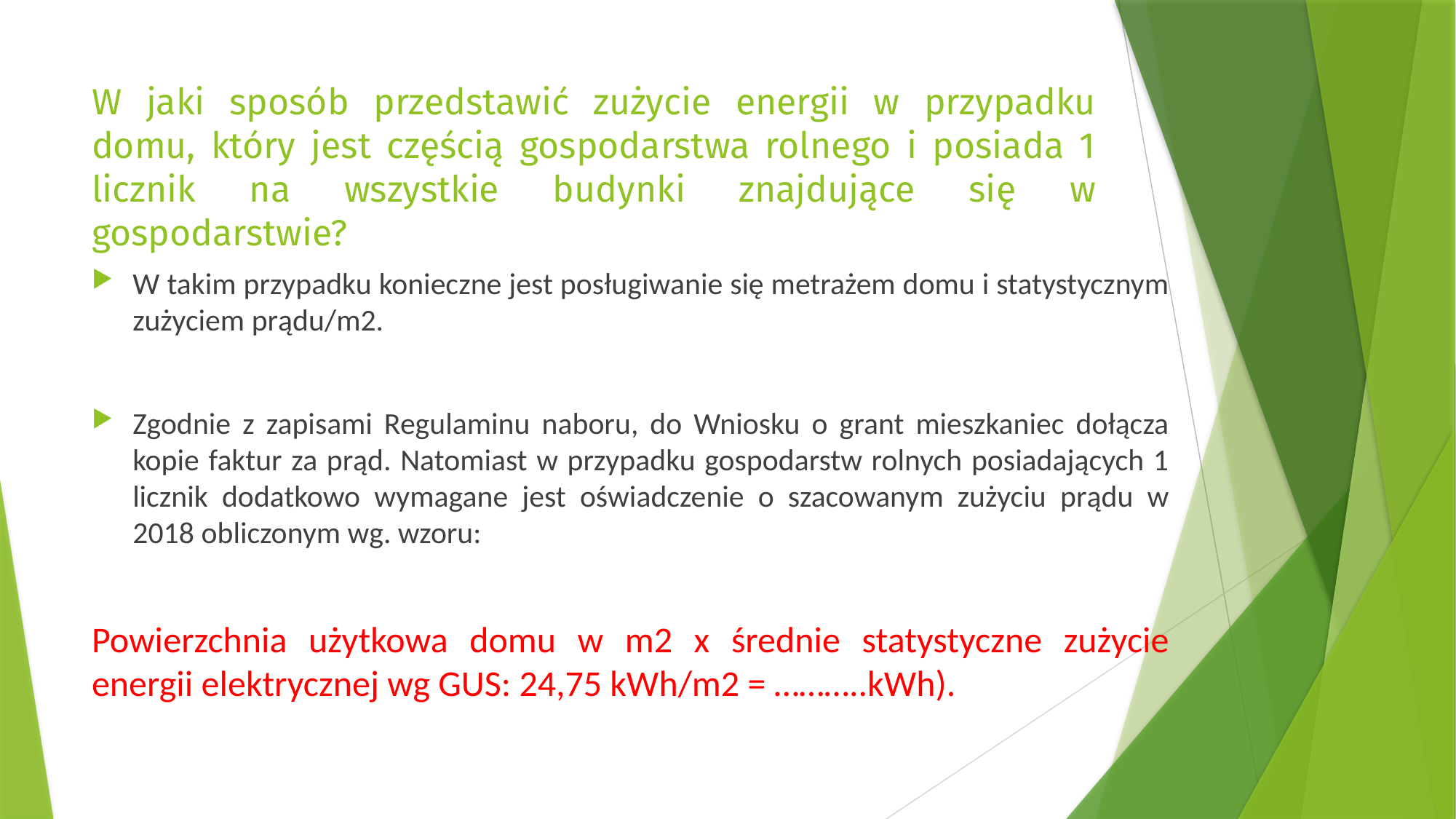

# W jaki sposób przedstawić zużycie energii w przypadku domu, który jest częścią gospodarstwa rolnego i posiada 1 licznik na wszystkie budynki znajdujące się w gospodarstwie?
W takim przypadku konieczne jest posługiwanie się metrażem domu i statystycznym zużyciem prądu/m2.

Zgodnie z zapisami Regulaminu naboru, do Wniosku o grant mieszkaniec dołącza kopie faktur za prąd. Natomiast w przypadku gospodarstw rolnych posiadających 1 licznik dodatkowo wymagane jest oświadczenie o szacowanym zużyciu prądu w 2018 obliczonym wg. wzoru:

Powierzchnia użytkowa domu w m2 x średnie statystyczne zużycie energii elektrycznej wg GUS: 24,75 kWh/m2 = ………..kWh).